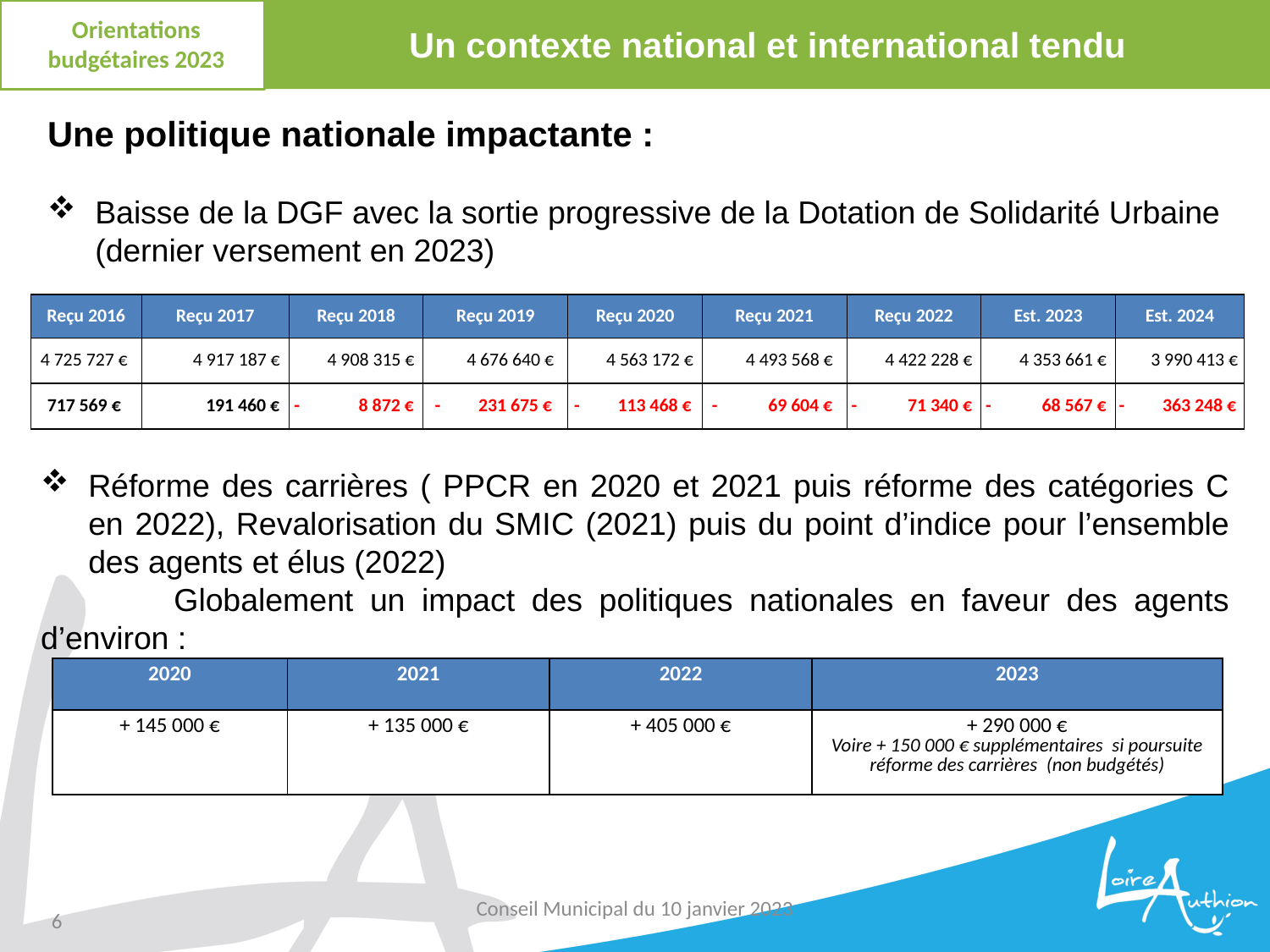

Un contexte national et international tendu
Orientations budgétaires 2023

Une politique nationale impactante :

Baisse de la DGF avec la sortie progressive de la Dotation de Solidarité Urbaine (dernier versement en 2023)
| Reçu 2016 | Reçu 2017 | Reçu 2018 | Reçu 2019 | Reçu 2020 | Reçu 2021 | Reçu 2022 | Est. 2023 | Est. 2024 |
| --- | --- | --- | --- | --- | --- | --- | --- | --- |
| 4 725 727 € | 4 917 187 € | 4 908 315 € | 4 676 640 € | 4 563 172 € | 4 493 568 € | 4 422 228 € | 4 353 661 € | 3 990 413 € |
| 717 569 € | 191 460 € | - 8 872 € | - 231 675 € | - 113 468 € | - 69 604 € | - 71 340 € | - 68 567 € | - 363 248 € |
Réforme des carrières ( PPCR en 2020 et 2021 puis réforme des catégories C en 2022), Revalorisation du SMIC (2021) puis du point d’indice pour l’ensemble des agents et élus (2022)
        Globalement un impact des politiques nationales en faveur des agents d’environ :
| 2020 | 2021 | 2022 | 2023 |
| --- | --- | --- | --- |
| + 145 000 € | + 135 000 € | + 405 000 € | + 290 000 € Voire + 150 000 € supplémentaires si poursuite réforme des carrières (non budgétés) |
Conseil Municipal du 10 janvier 2023
6